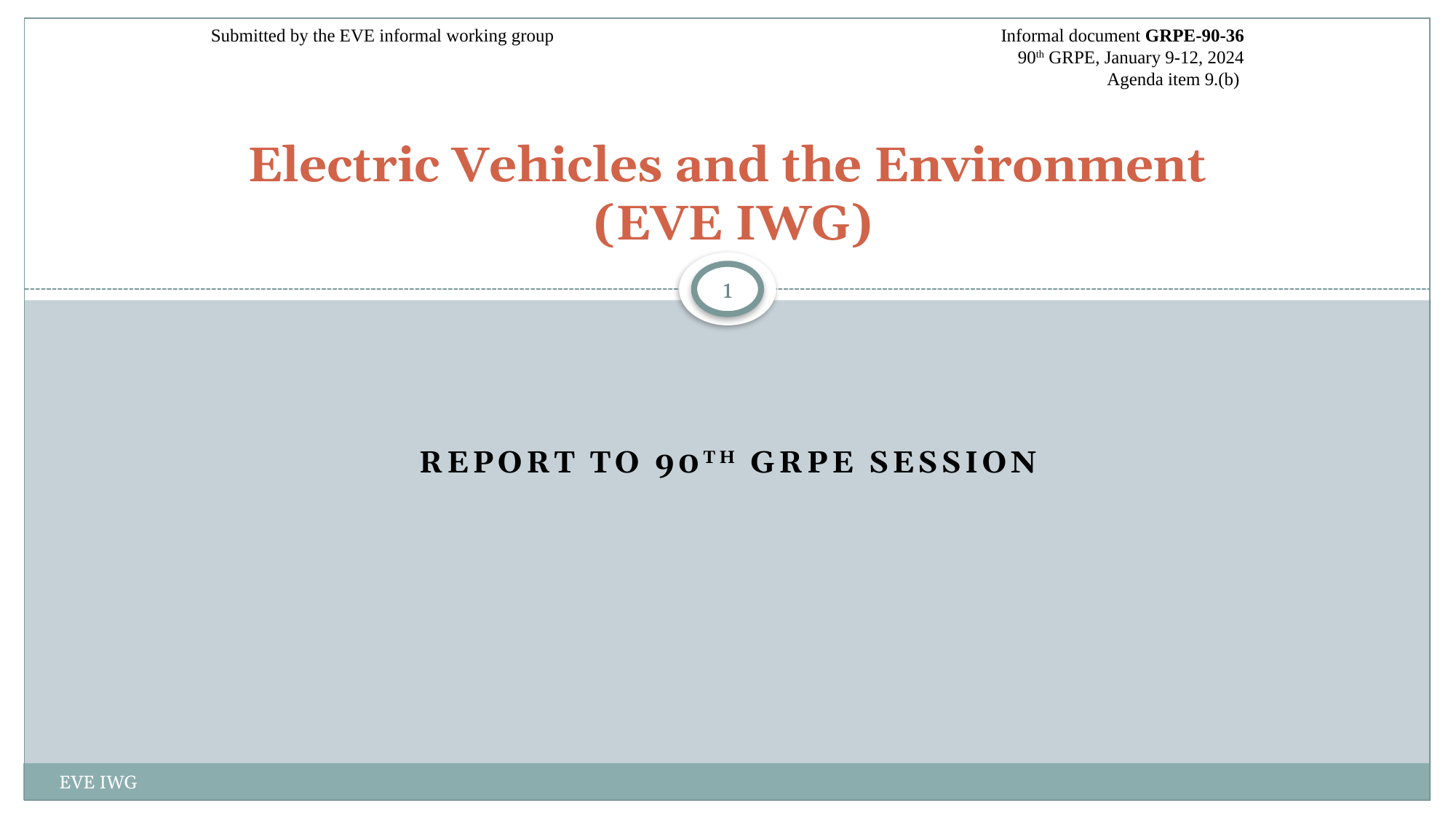

Submitted by the EVE informal working group
Informal document GRPE-90-36
90th GRPE, January 9-12, 2024
Agenda item 9.(b)
# Electric Vehicles and the Environment (EVE IWG)
1
Report to 90th GRPE Session
EVE IWG